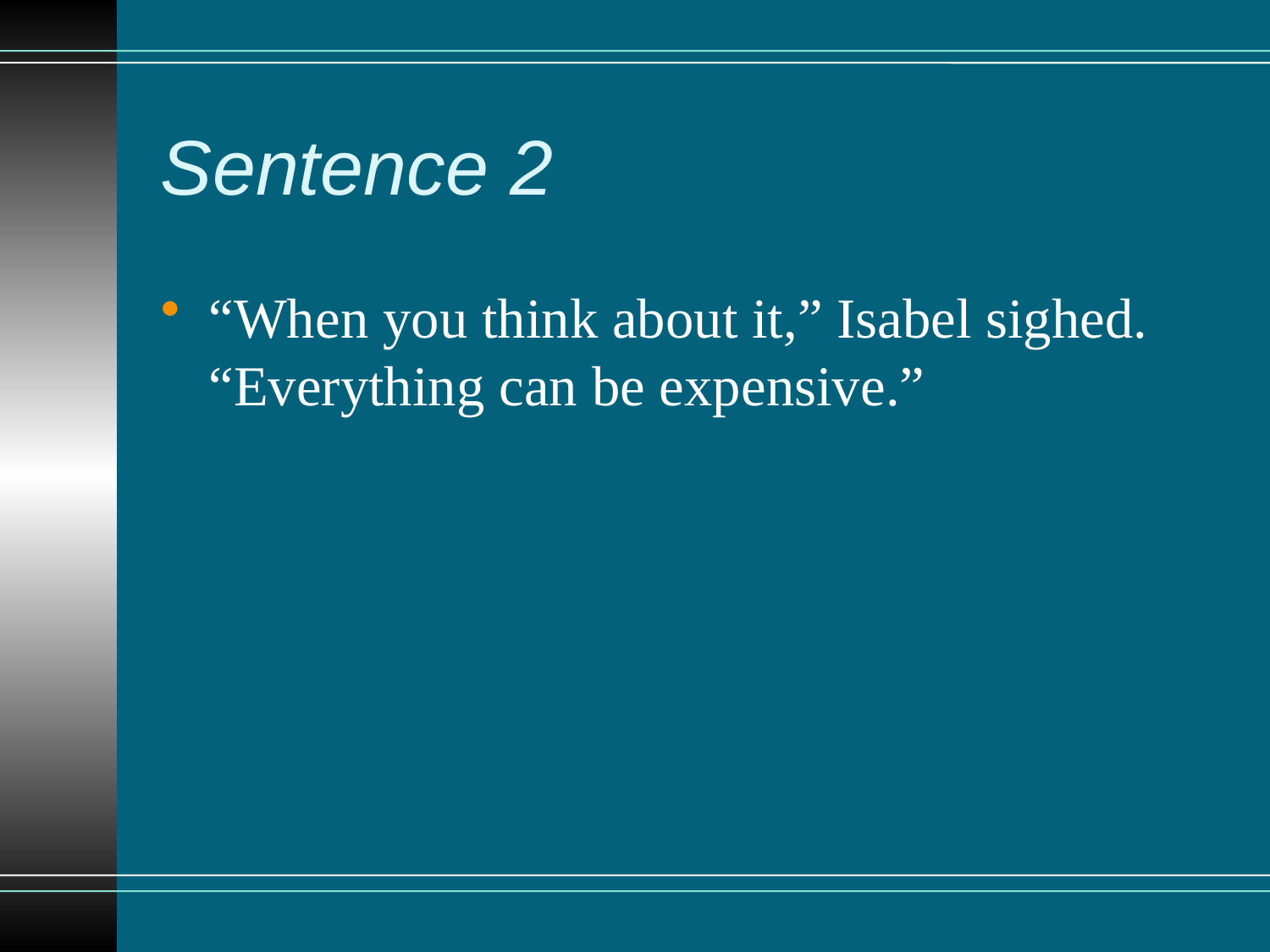

# Sentence 2
“When you think about it,” Isabel sighed. “Everything can be expensive.”